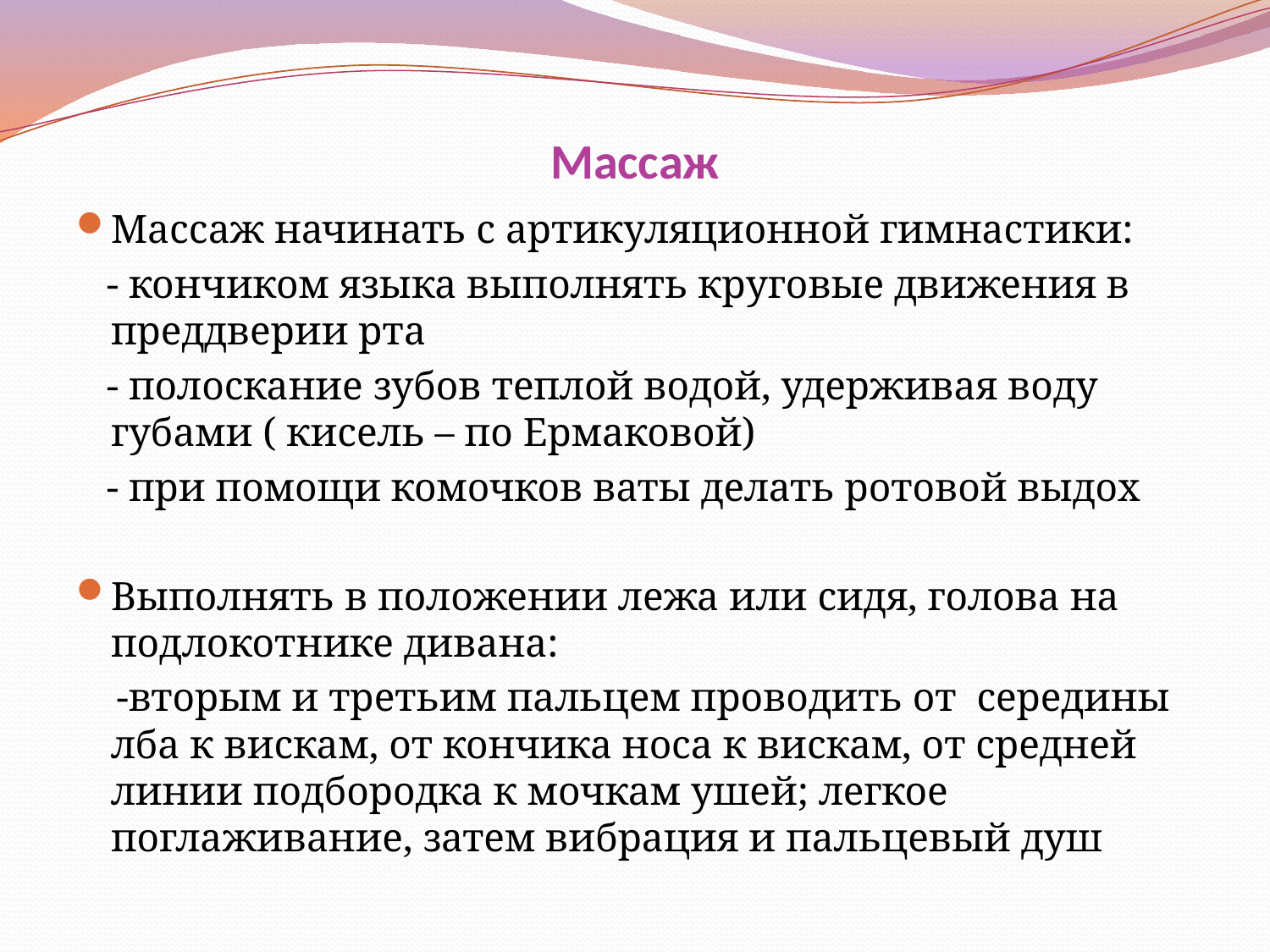

# Массаж
Массаж начинать с артикуляционной гимнастики:
   - кончиком языка выполнять круговые движения в преддверии рта
   - полоскание зубов теплой водой, удерживая воду губами ( кисель – по Ермаковой)
   - при помощи комочков ваты делать ротовой выдох

Выполнять в положении лежа или сидя, голова на подлокотнике дивана:
    -вторым и третьим пальцем проводить от  середины лба к вискам, от кончика носа к вискам, от средней линии подбородка к мочкам ушей; легкое поглаживание, затем вибрация и пальцевый душ